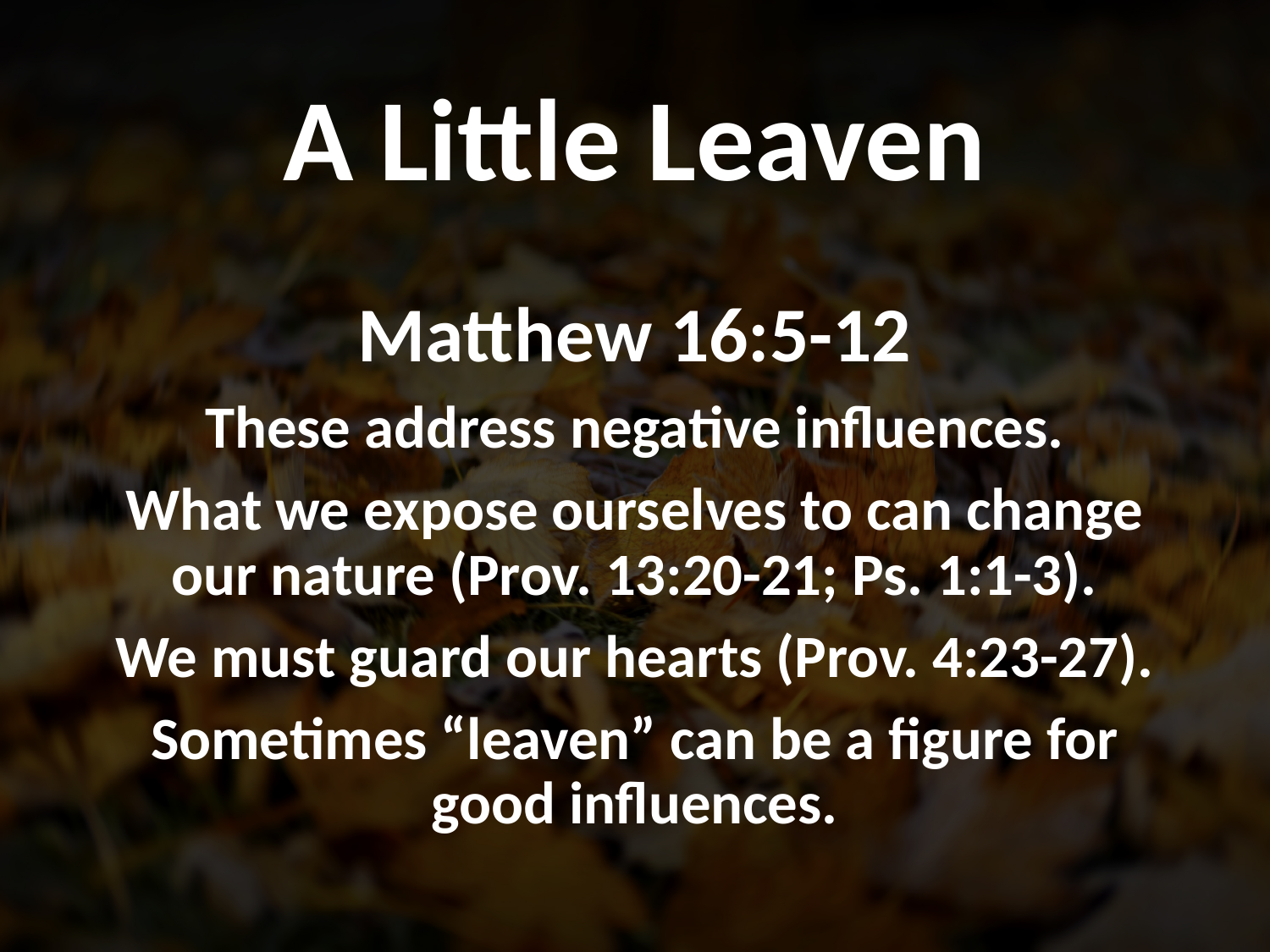

# A Little Leaven
Matthew 16:5-12
These address negative influences.
What we expose ourselves to can change our nature (Prov. 13:20-21; Ps. 1:1-3).
We must guard our hearts (Prov. 4:23-27).
Sometimes “leaven” can be a figure for good influences.